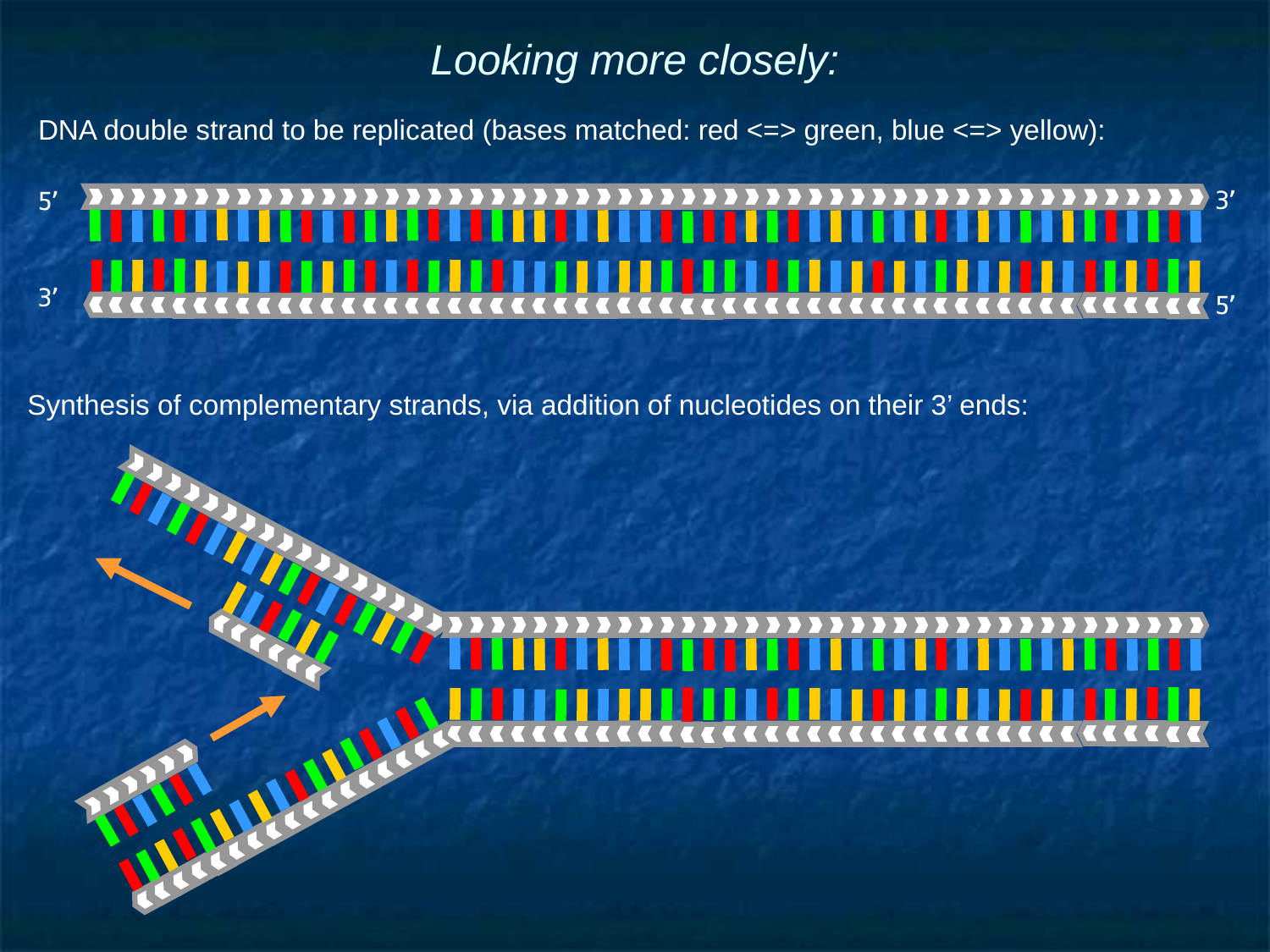

# Looking more closely:
DNA double strand to be replicated (bases matched: red <=> green, blue <=> yellow):
3’

5’
5’

3’

Synthesis of complementary strands, via addition of nucleotides on their 3’ ends: